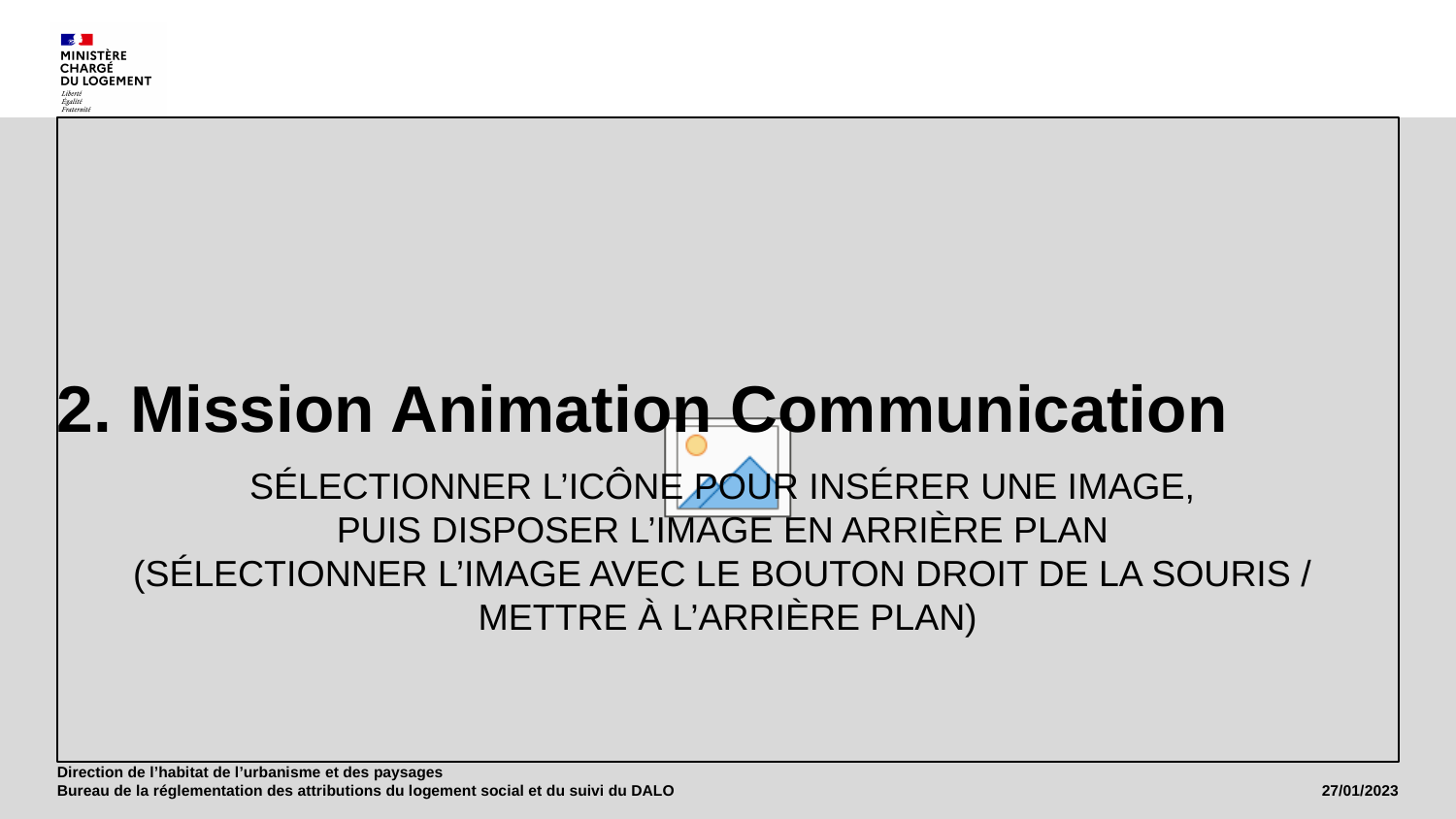

# 2. Mission Animation Communication
Direction de l’habitat de l’urbanisme et des paysages
Bureau de la réglementation des attributions du logement social et du suivi du DALO

7
27/01/2023